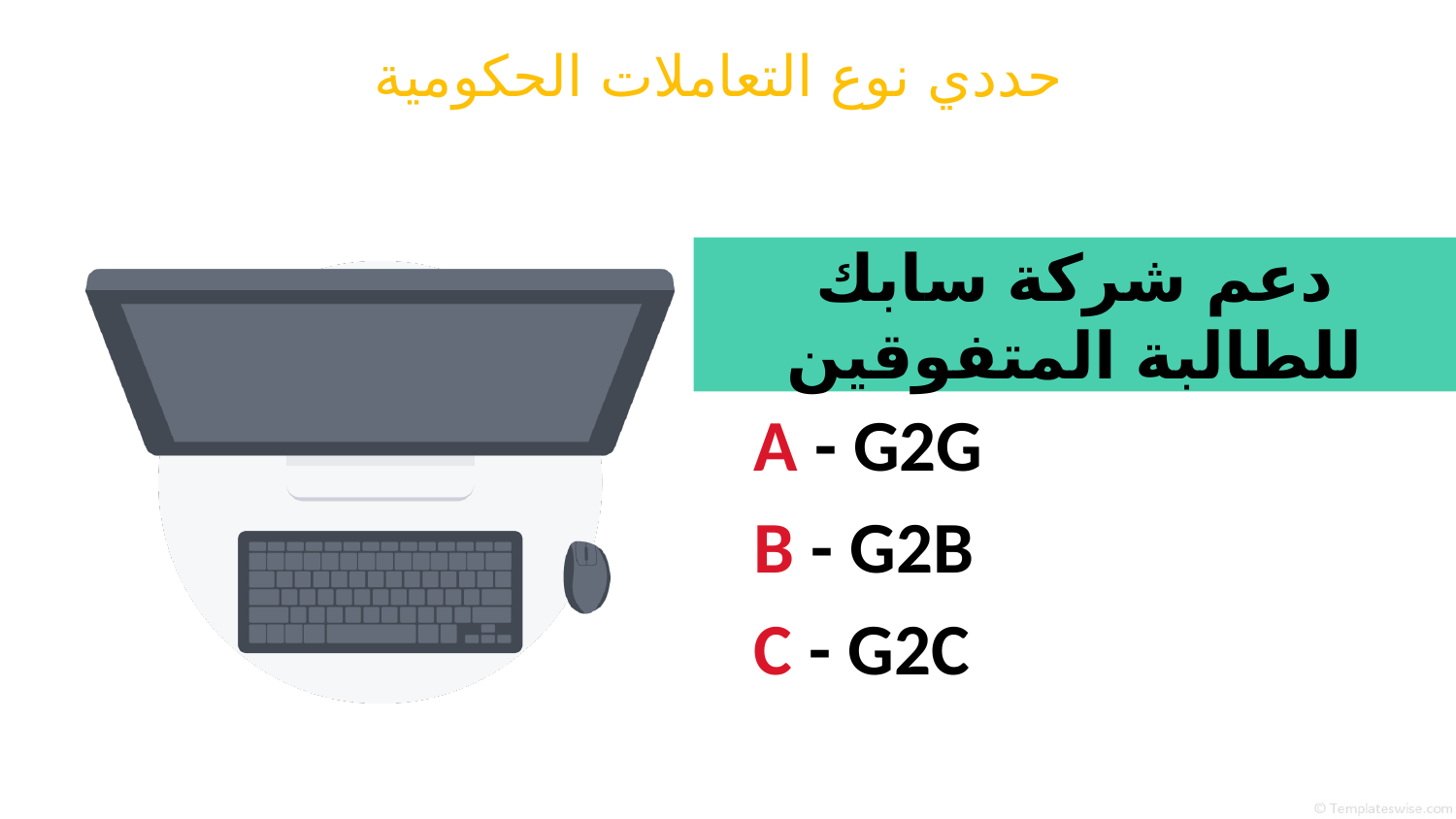

# حددي نوع التعاملات الحكومية
دعم شركة سابك للطالبة المتفوقين
A - G2G
B - G2B
C - G2C